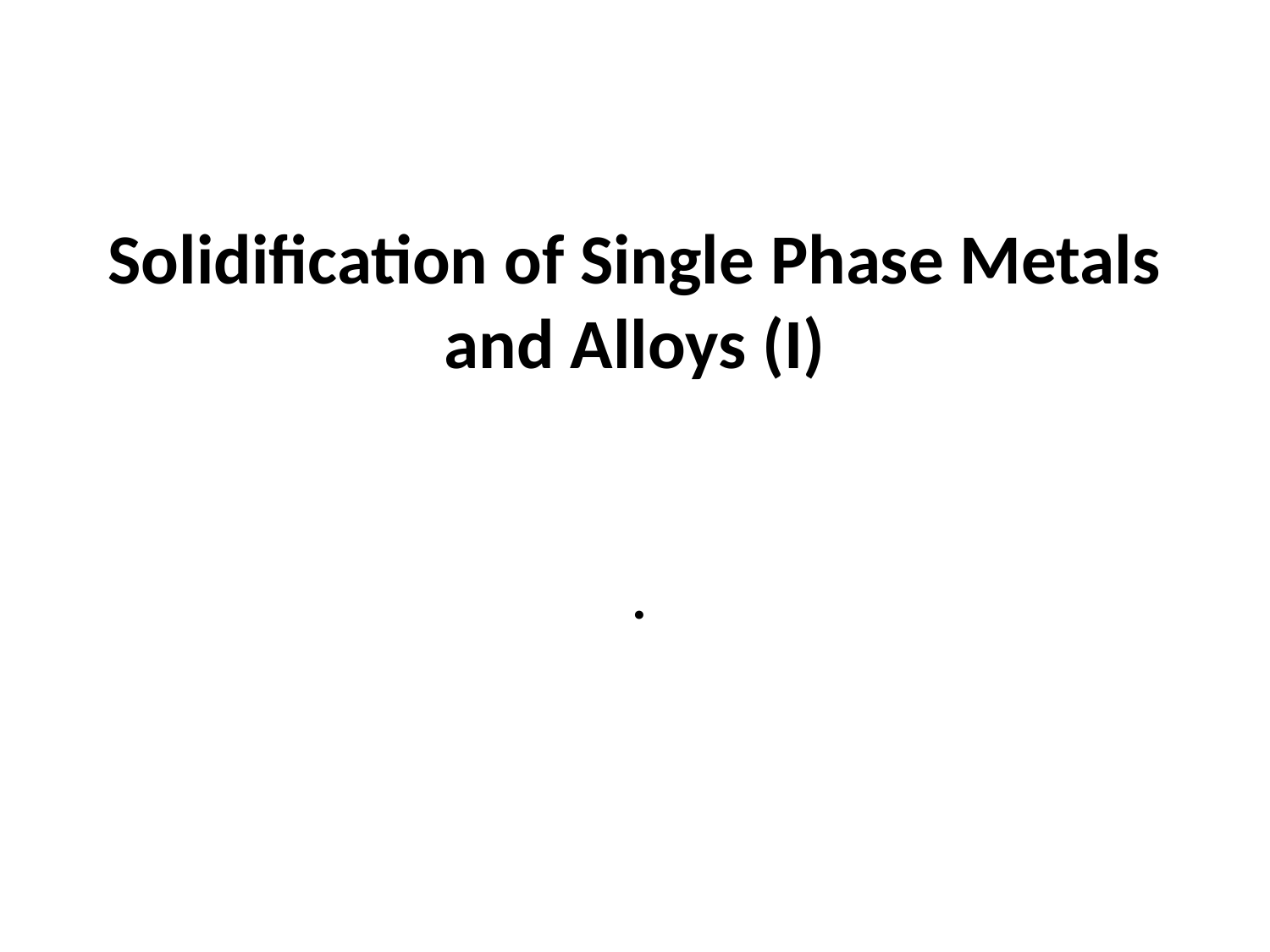

# Solidification of Single Phase Metals and Alloys (I)
.